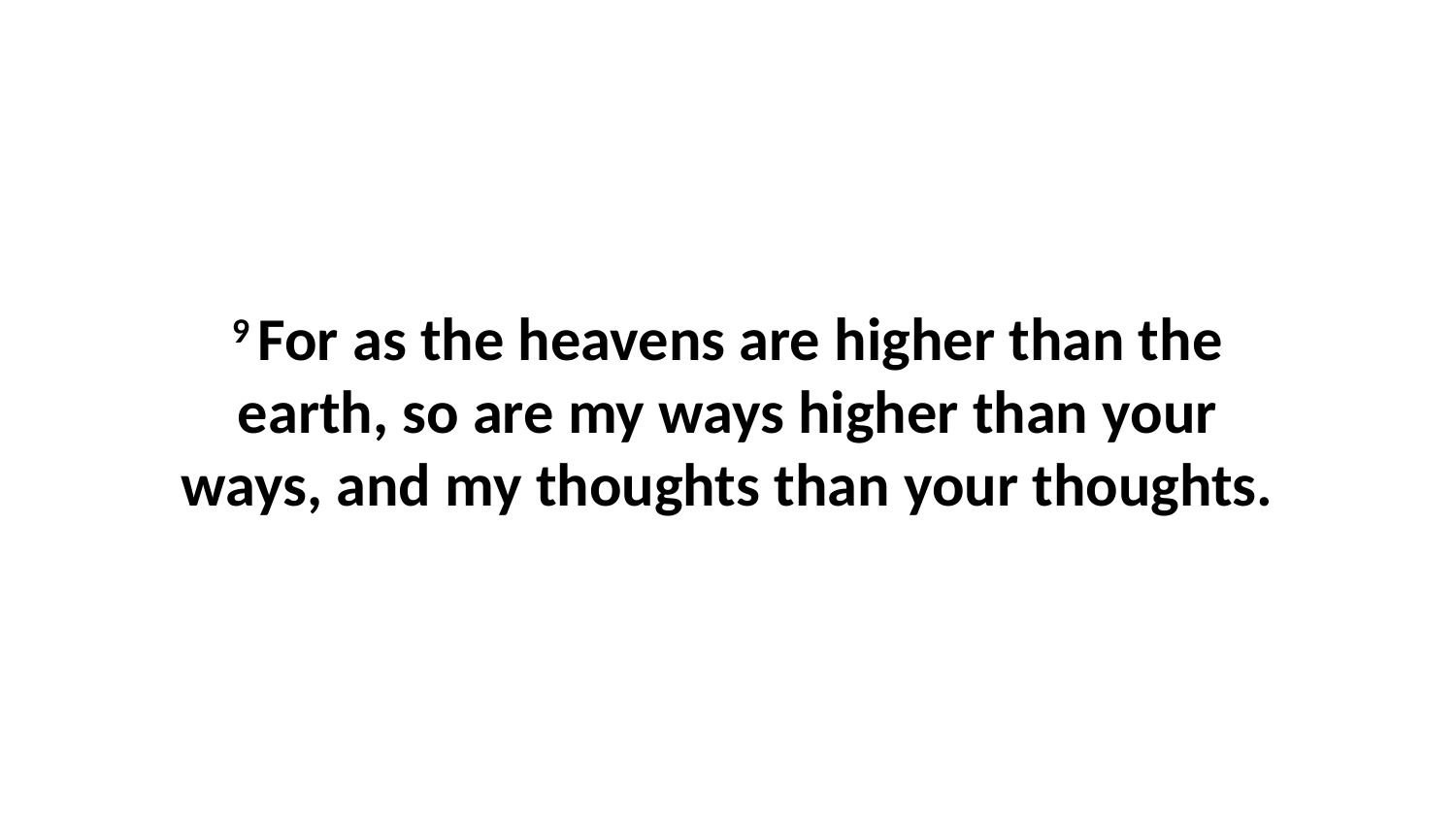

9 For as the heavens are higher than the earth, so are my ways higher than your ways, and my thoughts than your thoughts.